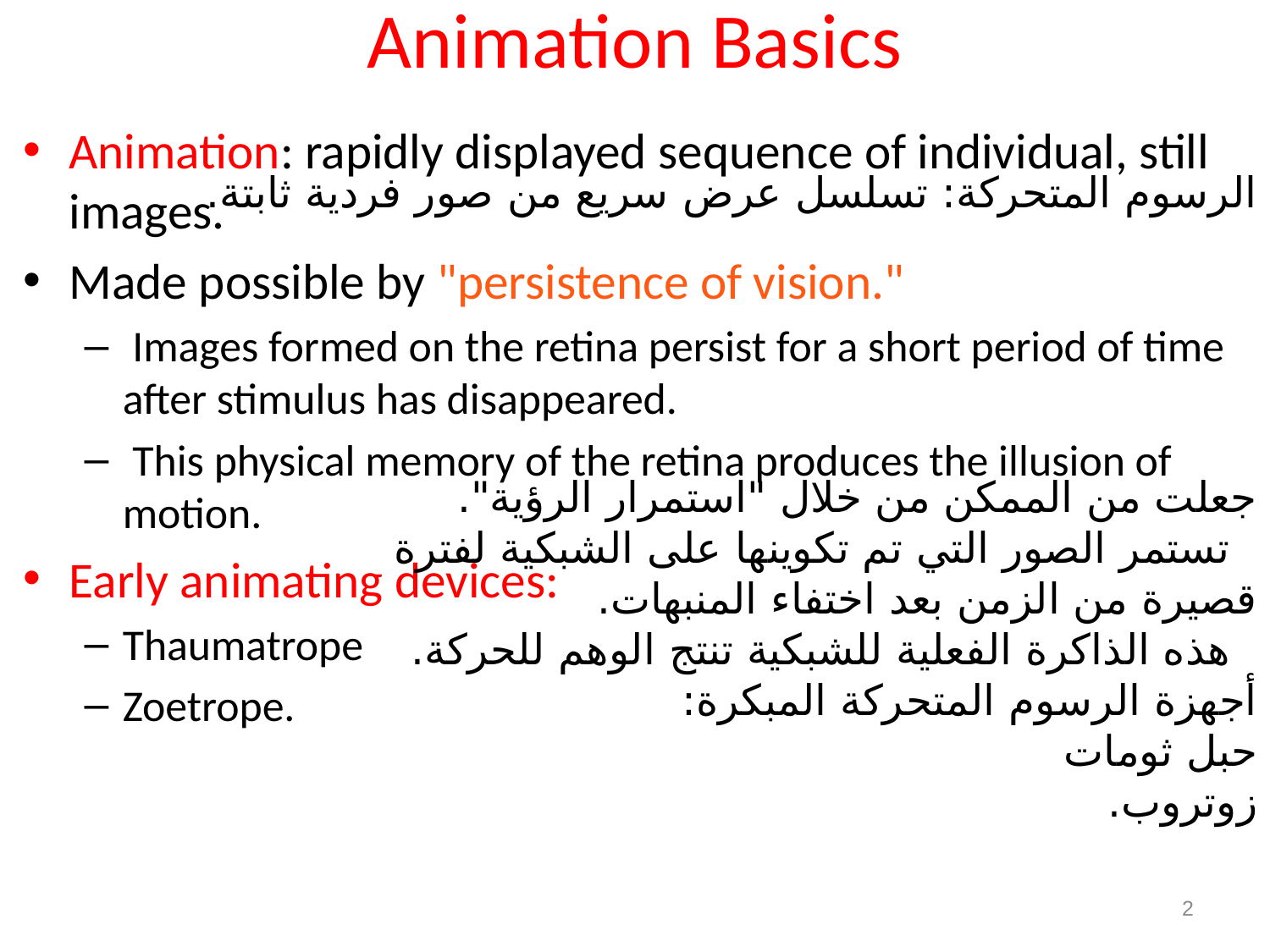

# Animation Basics
Animation: rapidly displayed sequence of individual, still images.
Made possible by "persistence of vision."
 Images formed on the retina persist for a short period of time after stimulus has disappeared.
 This physical memory of the retina produces the illusion of motion.
Early animating devices:
Thaumatrope
Zoetrope.
الرسوم المتحركة: تسلسل عرض سريع من صور فردية ثابتة.

جعلت من الممكن من خلال "استمرار الرؤية".
  تستمر الصور التي تم تكوينها على الشبكية لفترة
قصيرة من الزمن بعد اختفاء المنبهات.
  هذه الذاكرة الفعلية للشبكية تنتج الوهم للحركة.
أجهزة الرسوم المتحركة المبكرة:
حبل ثومات
زوتروب.
2